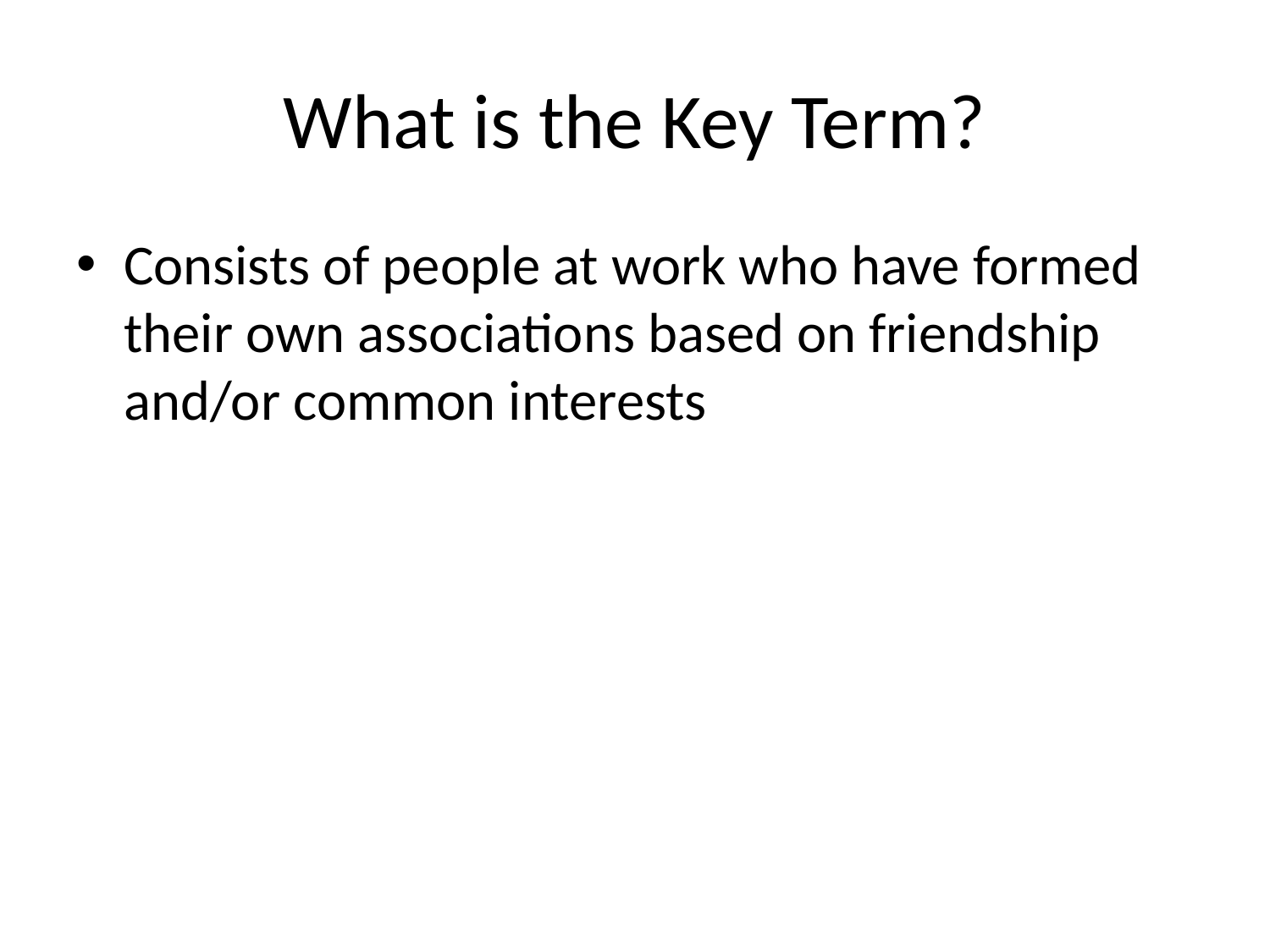

# What is the Key Term?
Consists of people at work who have formed their own associations based on friendship and/or common interests